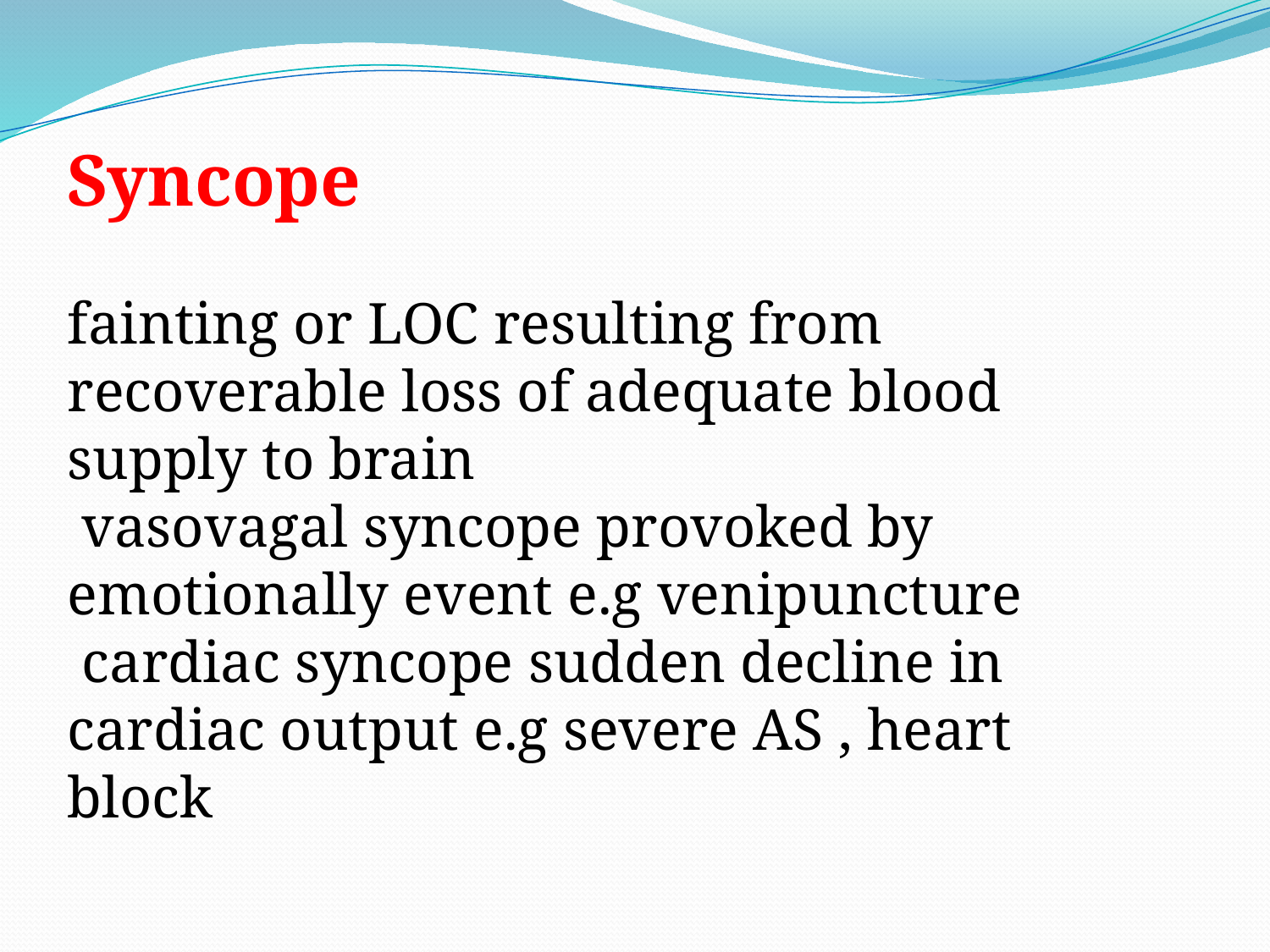

Syncope

fainting or LOC resulting from recoverable loss of adequate blood supply to brain
 vasovagal syncope provoked by emotionally event e.g venipuncture
 cardiac syncope sudden decline in cardiac output e.g severe AS , heart block